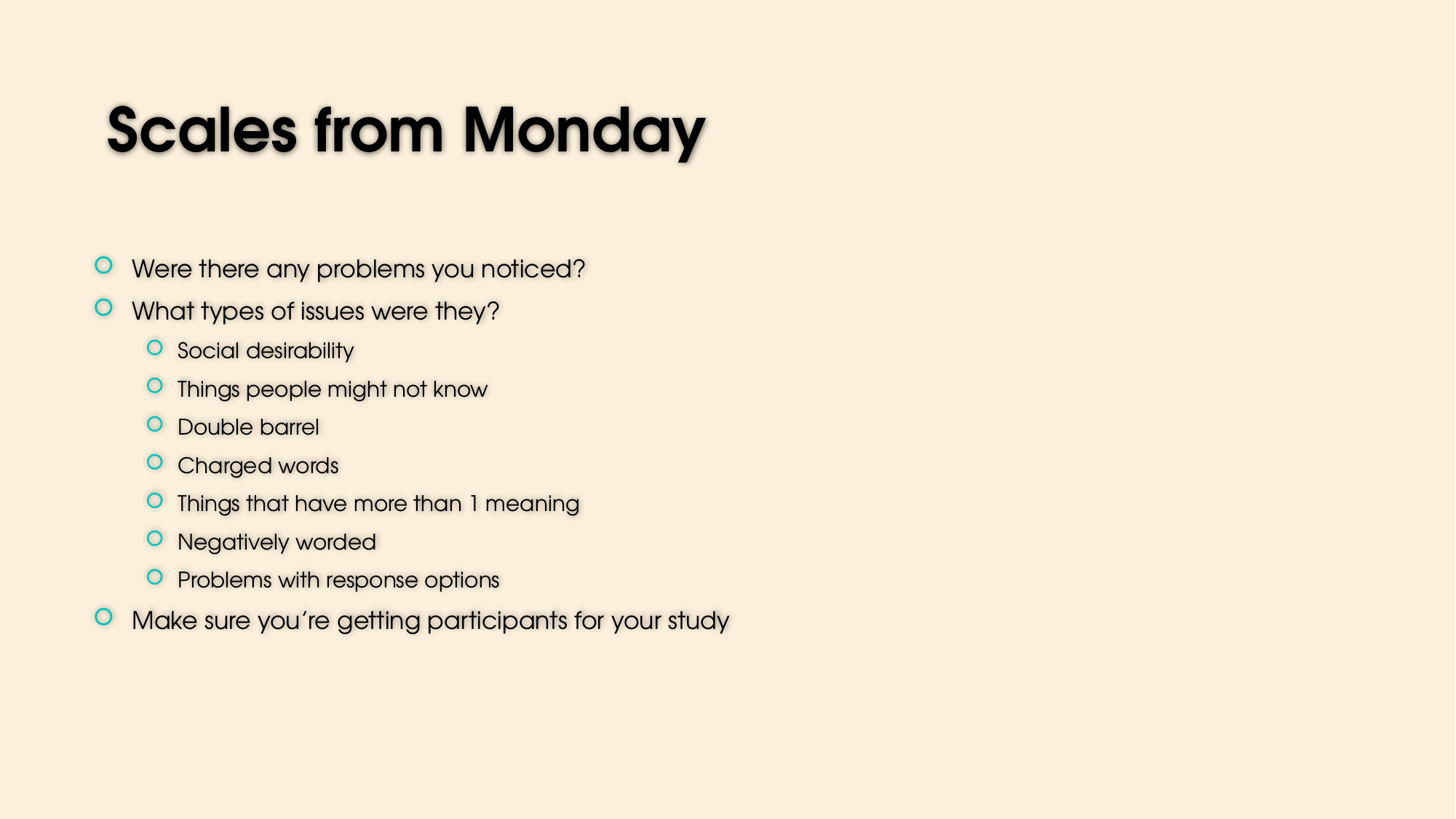

# Scales from Monday
Were there any problems you noticed?
What types of issues were they?
Social desirability
Things people might not know
Double barrel
Charged words
Things that have more than 1 meaning
Negatively worded
Problems with response options
Make sure you’re getting participants for your study